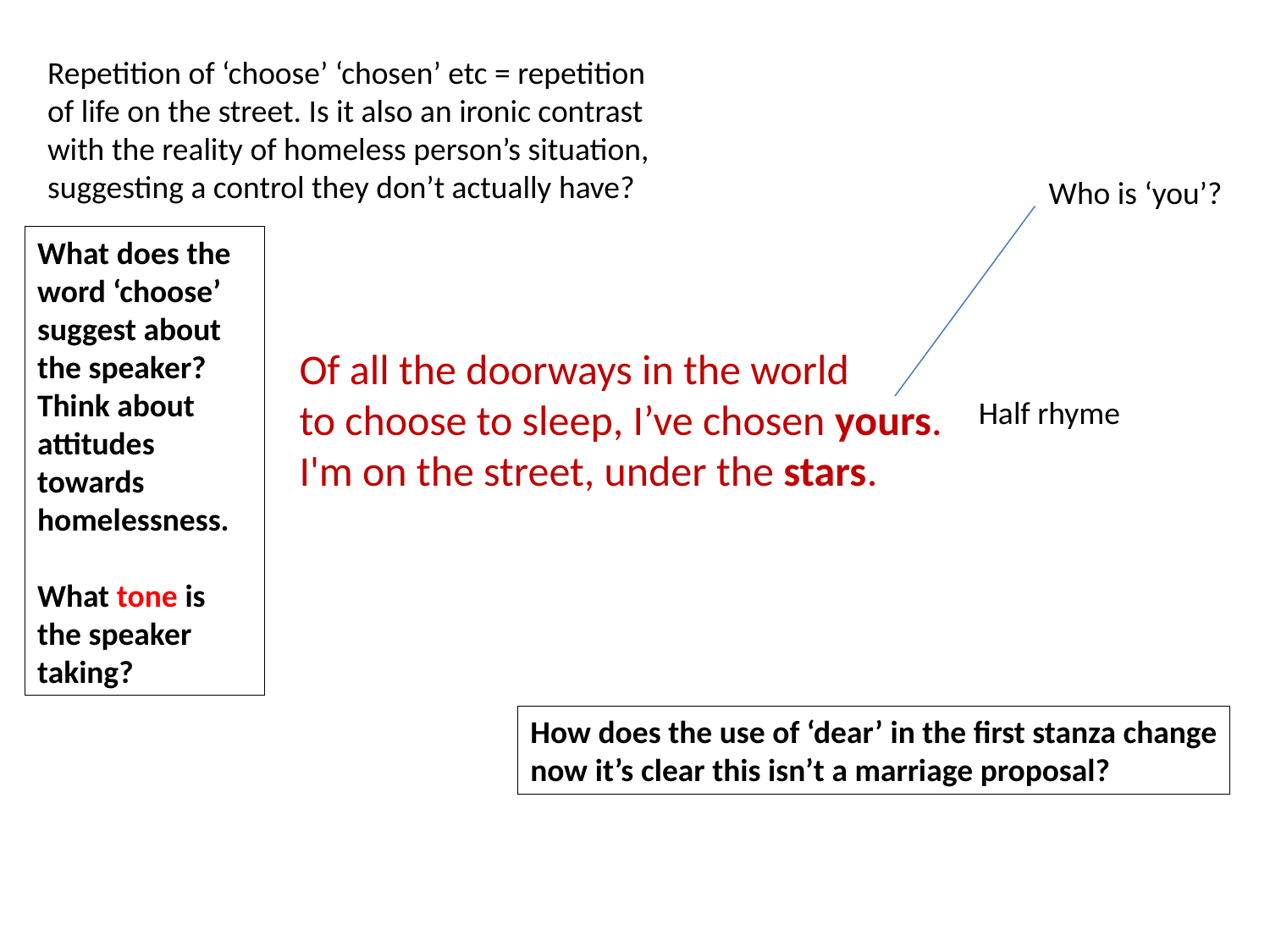

Repetition of ‘choose’ ‘chosen’ etc = repetition of life on the street. Is it also an ironic contrast with the reality of homeless person’s situation, suggesting a control they don’t actually have?
Who is ‘you’?
What does the word ‘choose’ suggest about the speaker? Think about attitudes towards homelessness.

What tone is the speaker taking?
Of all the doorways in the world
to choose to sleep, I’ve chosen yours.
I'm on the street, under the stars.

Half rhyme
How does the use of ‘dear’ in the first stanza change
now it’s clear this isn’t a marriage proposal?